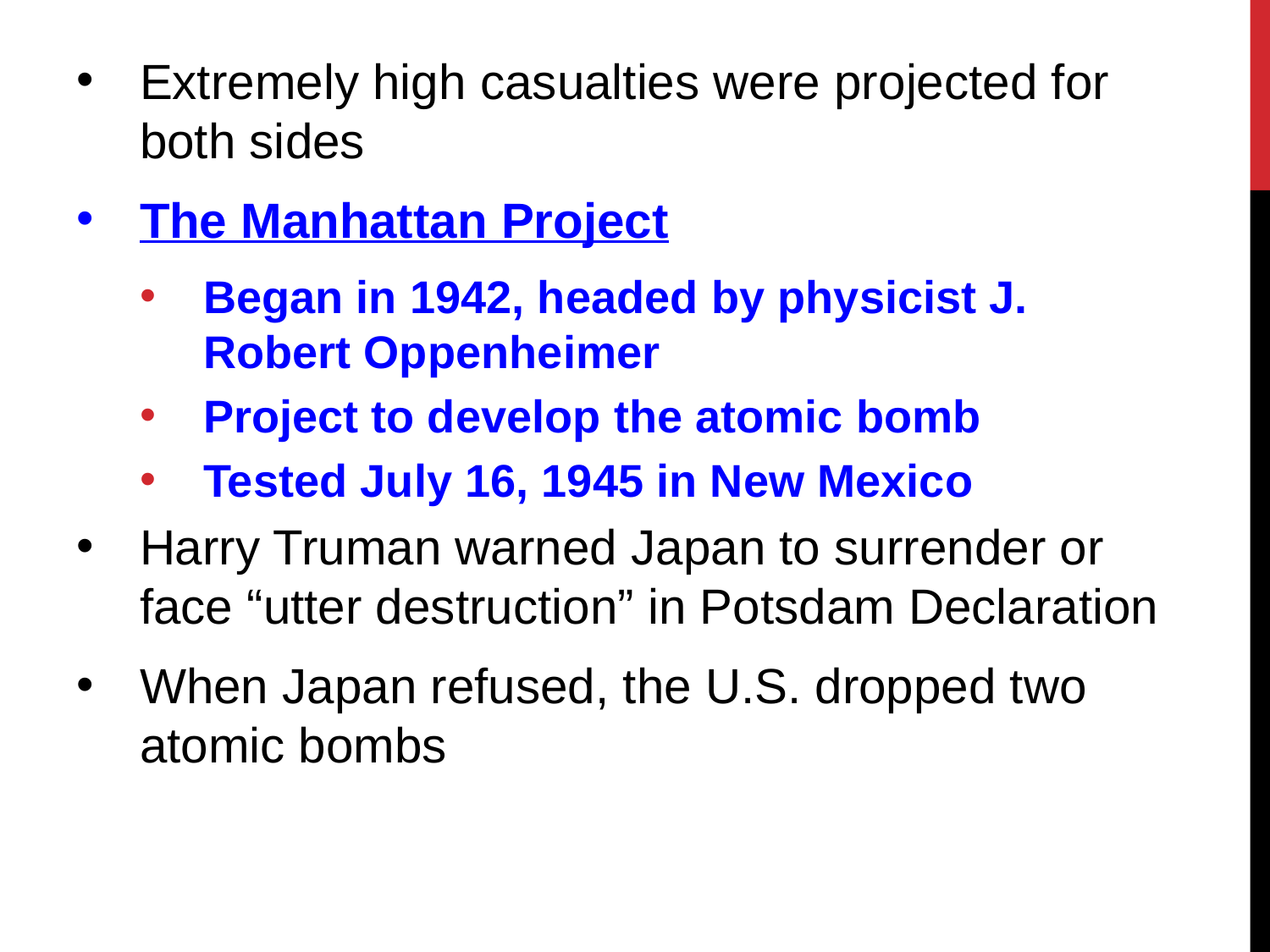

Extremely high casualties were projected for both sides
The Manhattan Project
Began in 1942, headed by physicist J. Robert Oppenheimer
Project to develop the atomic bomb
Tested July 16, 1945 in New Mexico
Harry Truman warned Japan to surrender or face “utter destruction” in Potsdam Declaration
When Japan refused, the U.S. dropped two atomic bombs